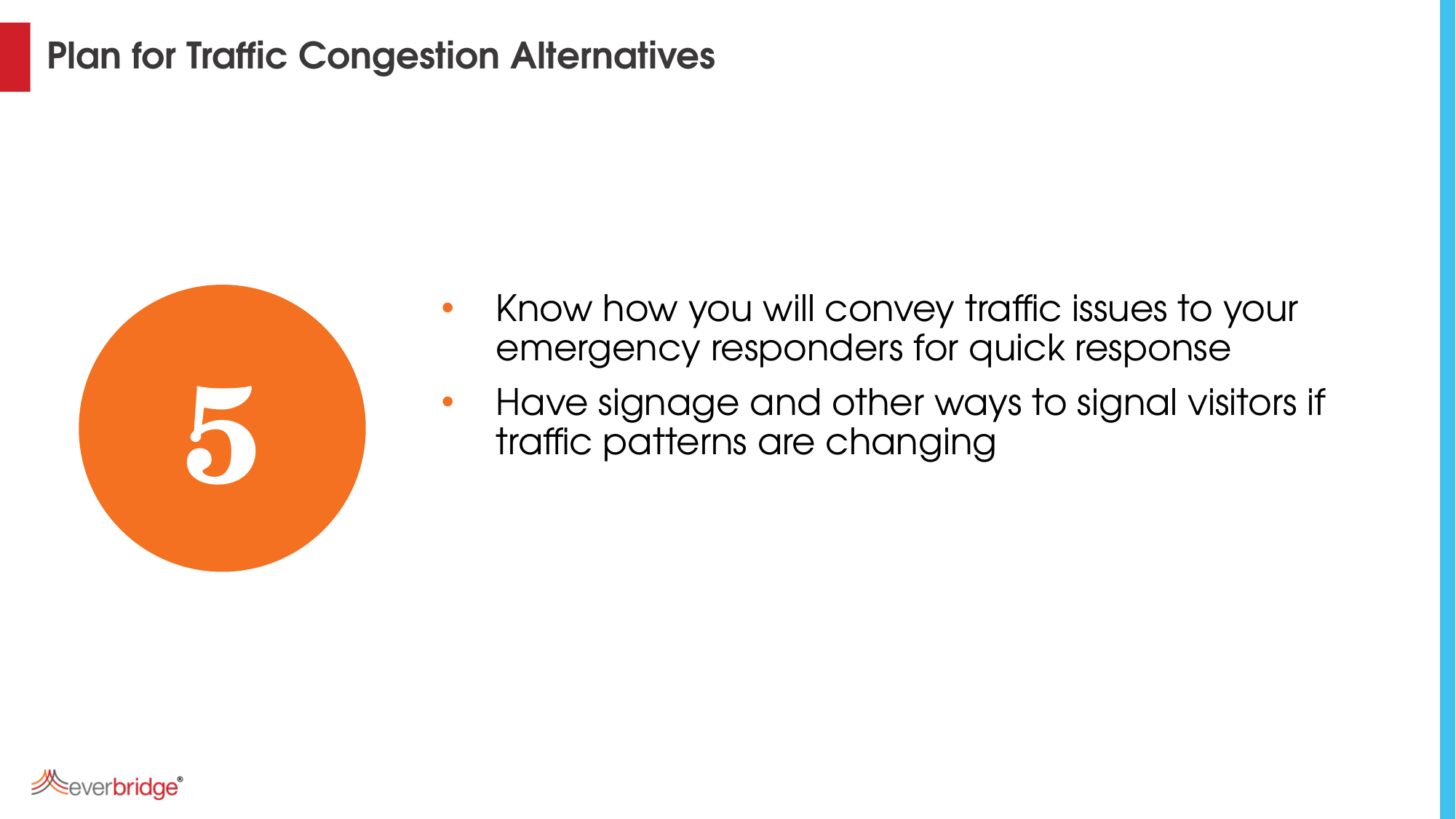

Plan for Traffic Congestion Alternatives
5
Know how you will convey traffic issues to your emergency responders for quick response
Have signage and other ways to signal visitors if traffic patterns are changing